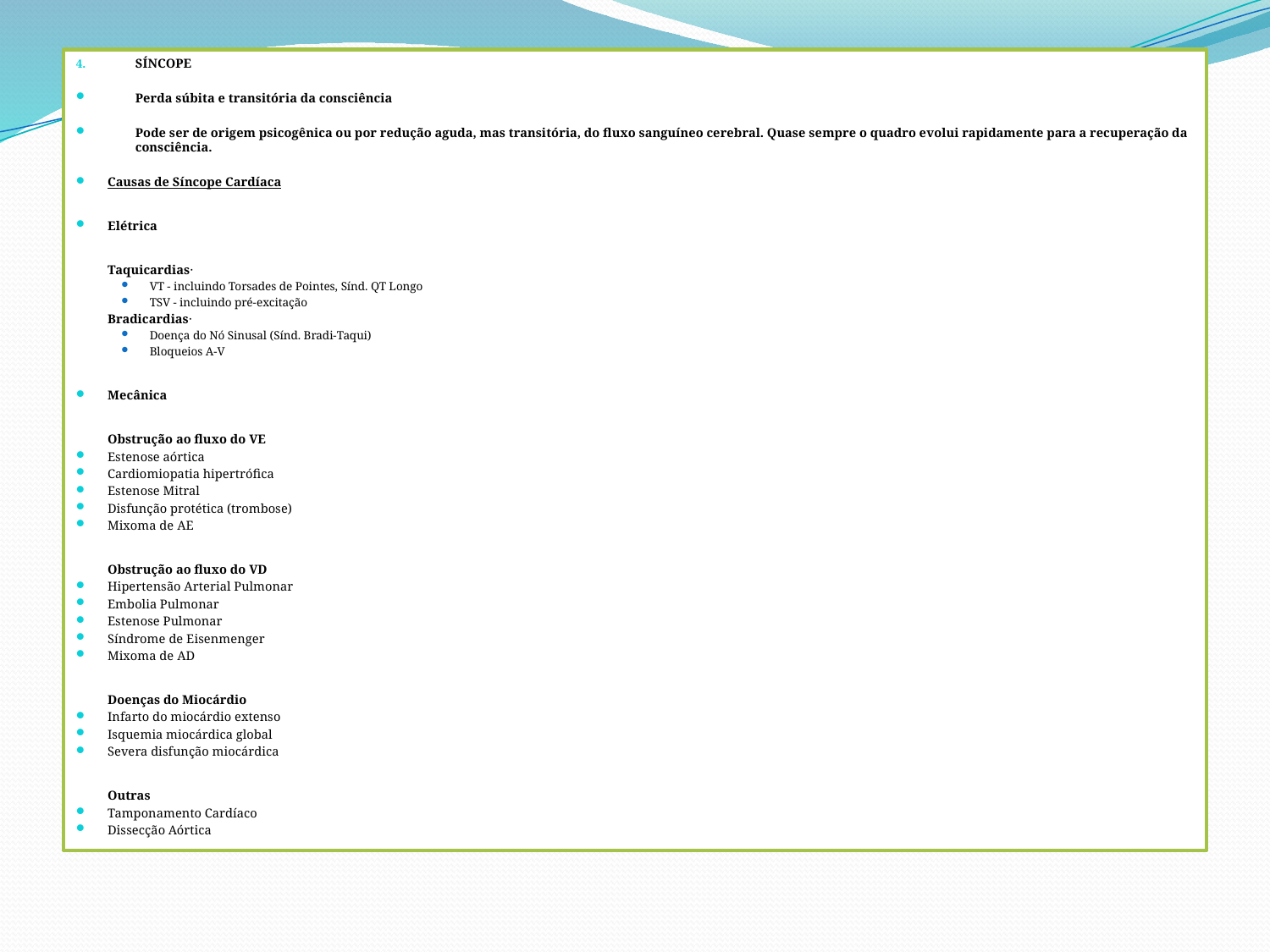

SÍNCOPE

Perda súbita e transitória da consciência

Pode ser de origem psicogênica ou por redução aguda, mas transitória, do fluxo sanguíneo cerebral. Quase sempre o quadro evolui rapidamente para a recuperação da consciência.

Causas de Síncope Cardíaca

Elétrica

	Taquicardias·
VT - incluindo Torsades de Pointes, Sínd. QT Longo
TSV - incluindo pré-excitação
	Bradicardias·
Doença do Nó Sinusal (Sínd. Bradi-Taqui)
Bloqueios A-V

Mecânica

	Obstrução ao fluxo do VE
Estenose aórtica
Cardiomiopatia hipertrófica
Estenose Mitral
Disfunção protética (trombose)
Mixoma de AE

	Obstrução ao fluxo do VD
Hipertensão Arterial Pulmonar
Embolia Pulmonar
Estenose Pulmonar
Síndrome de Eisenmenger
Mixoma de AD

	Doenças do Miocárdio
Infarto do miocárdio extenso
Isquemia miocárdica global
Severa disfunção miocárdica

	Outras
Tamponamento Cardíaco
Dissecção Aórtica
#